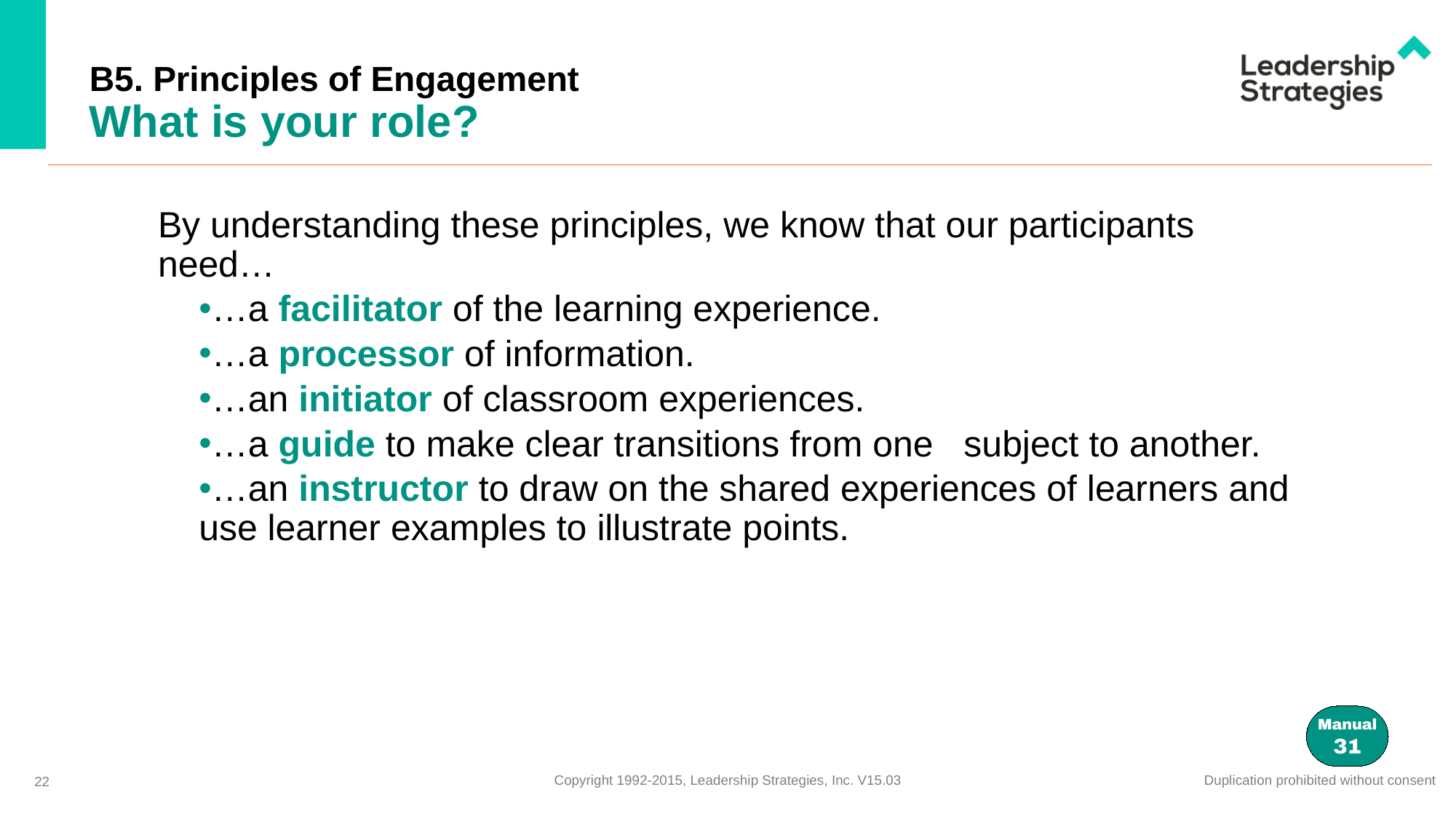

# B5. Principles of Engagement What is your role?
By understanding these principles, we know that our participants need…
…a facilitator of the learning experience.
…a processor of information.
…an initiator of classroom experiences.
…a guide to make clear transitions from one   subject to another.
…an instructor to draw on the shared experiences of learners and use learner examples to illustrate points.

Manual
31
22
Copyright 1992-2015, Leadership Strategies, Inc. V15.03
Duplication prohibited without consent